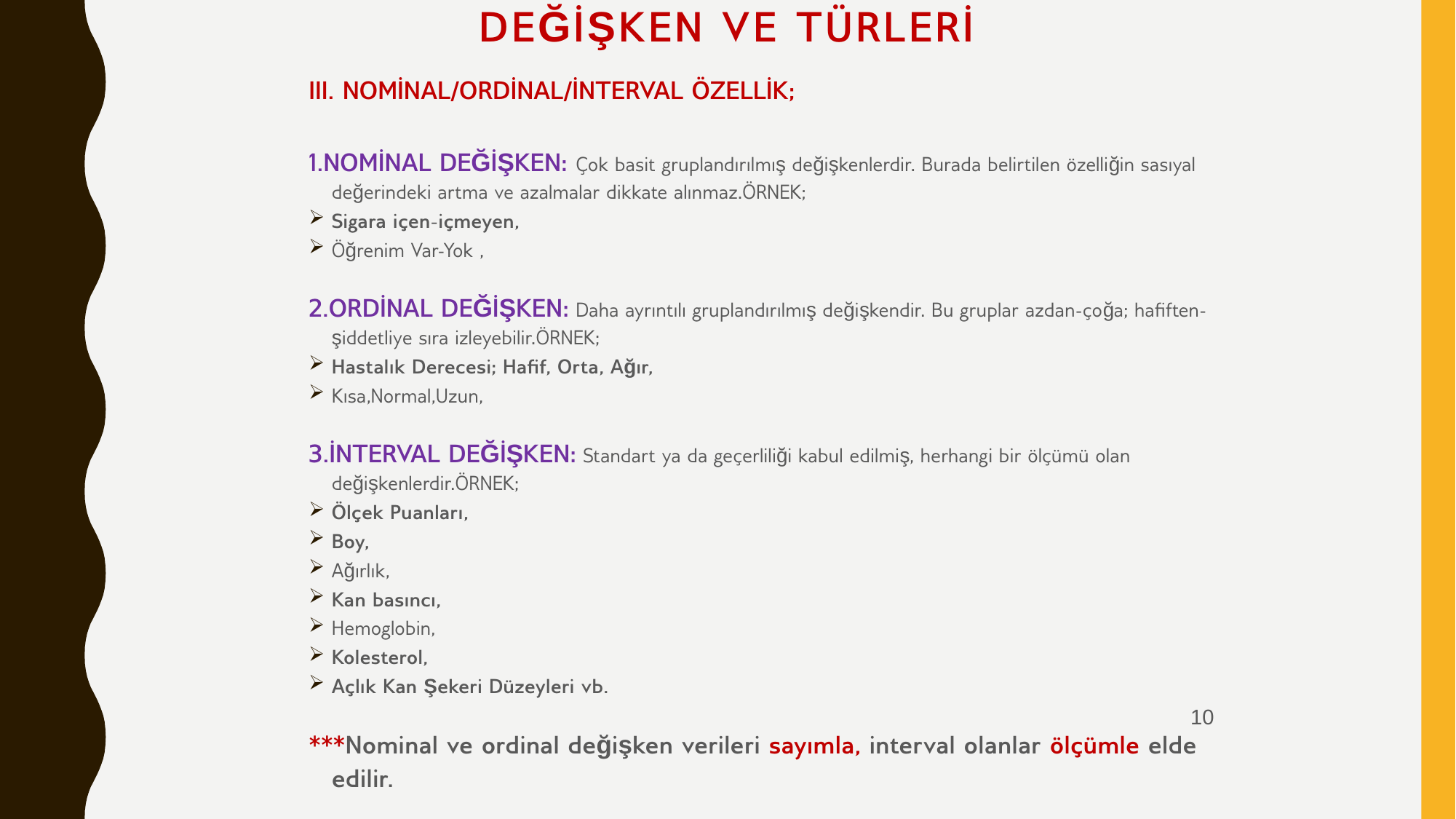

# DEĞİŞKEN VE TÜRLERİ
III. NOMİNAL/ORDİNAL/İNTERVAL ÖZELLİK;

1.NOMİNAL DEĞİŞKEN: Çok basit gruplandırılmış değişkenlerdir. Burada belirtilen özelliğin sasıyal değerindeki artma ve azalmalar dikkate alınmaz.ÖRNEK;
Sigara içen-içmeyen,
Öğrenim Var-Yok ,

2.ORDİNAL DEĞİŞKEN: Daha ayrıntılı gruplandırılmış değişkendir. Bu gruplar azdan-çoğa; hafiften-şiddetliye sıra izleyebilir.ÖRNEK;
Hastalık Derecesi; Hafif, Orta, Ağır,
Kısa,Normal,Uzun,

3.İNTERVAL DEĞİŞKEN: Standart ya da geçerliliği kabul edilmiş, herhangi bir ölçümü olan değişkenlerdir.ÖRNEK;
Ölçek Puanları,
Boy,
Ağırlık,
Kan basıncı,
Hemoglobin,
Kolesterol,
Açlık Kan Şekeri Düzeyleri vb.

***Nominal ve ordinal değişken verileri sayımla, interval olanlar ölçümle elde edilir.

10